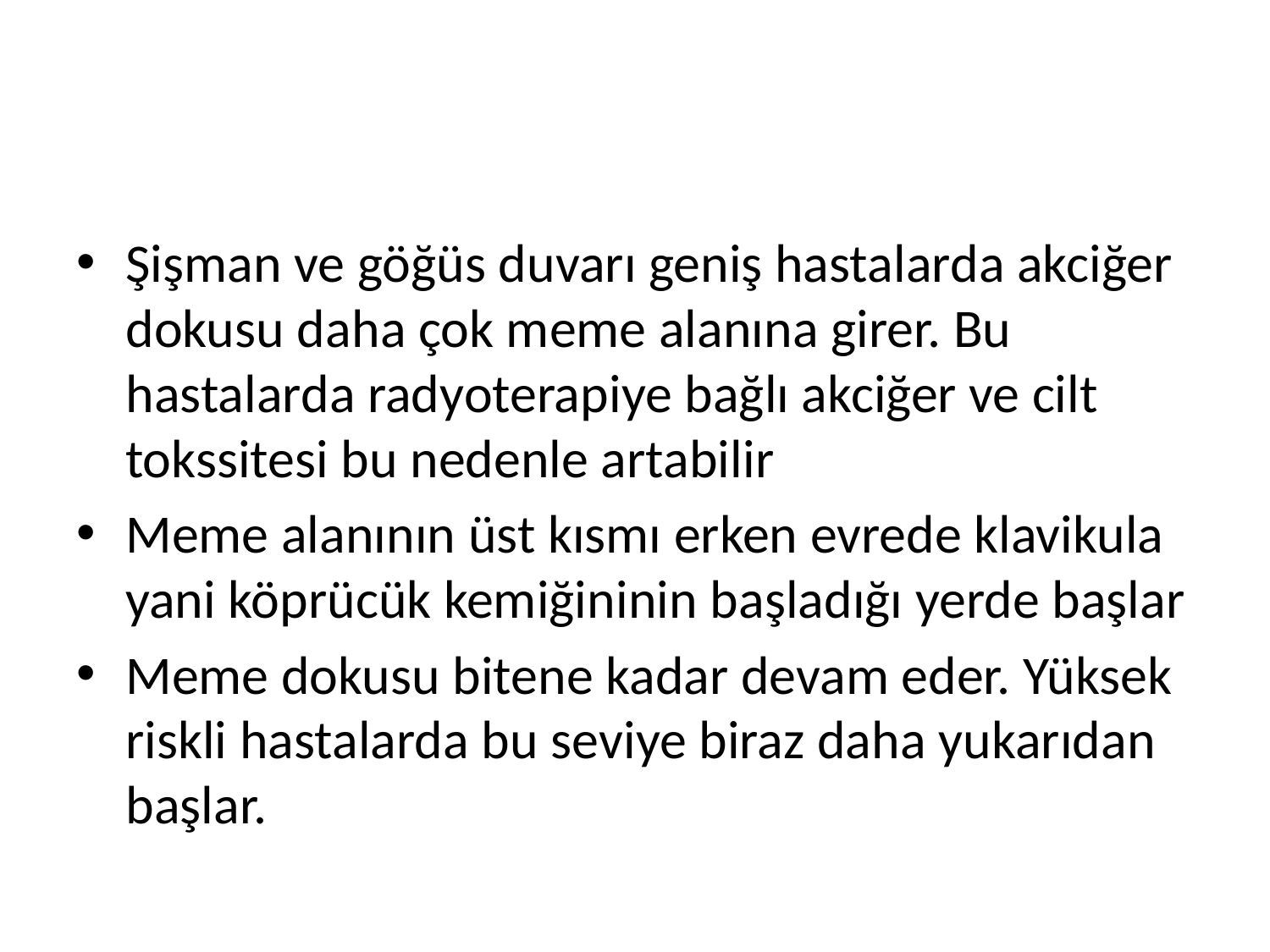

#
Şişman ve göğüs duvarı geniş hastalarda akciğer dokusu daha çok meme alanına girer. Bu hastalarda radyoterapiye bağlı akciğer ve cilt tokssitesi bu nedenle artabilir
Meme alanının üst kısmı erken evrede klavikula yani köprücük kemiğininin başladığı yerde başlar
Meme dokusu bitene kadar devam eder. Yüksek riskli hastalarda bu seviye biraz daha yukarıdan başlar.